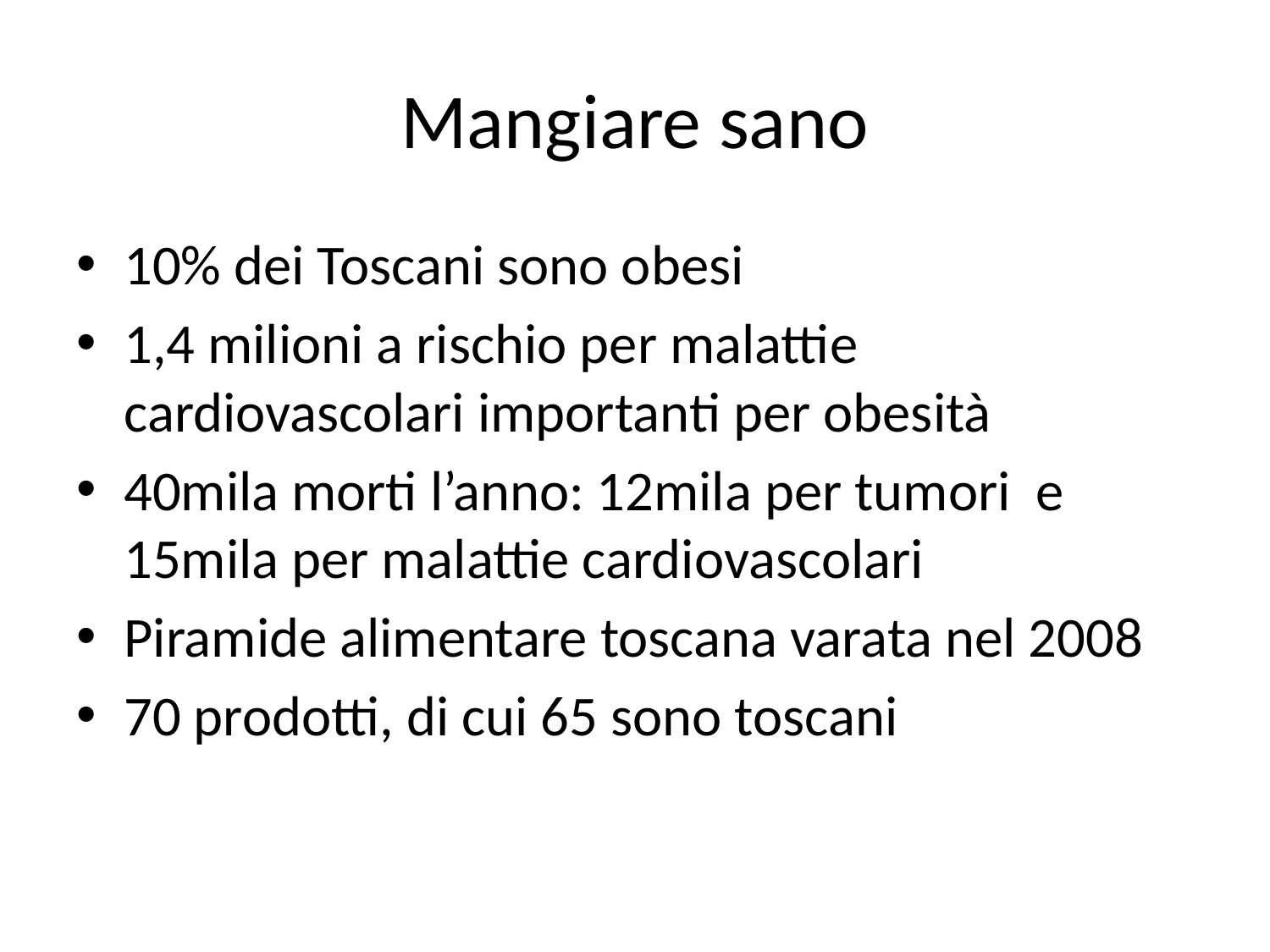

# Mangiare sano
10% dei Toscani sono obesi
1,4 milioni a rischio per malattie cardiovascolari importanti per obesità
40mila morti l’anno: 12mila per tumori  e 15mila per malattie cardiovascolari
Piramide alimentare toscana varata nel 2008
70 prodotti, di cui 65 sono toscani